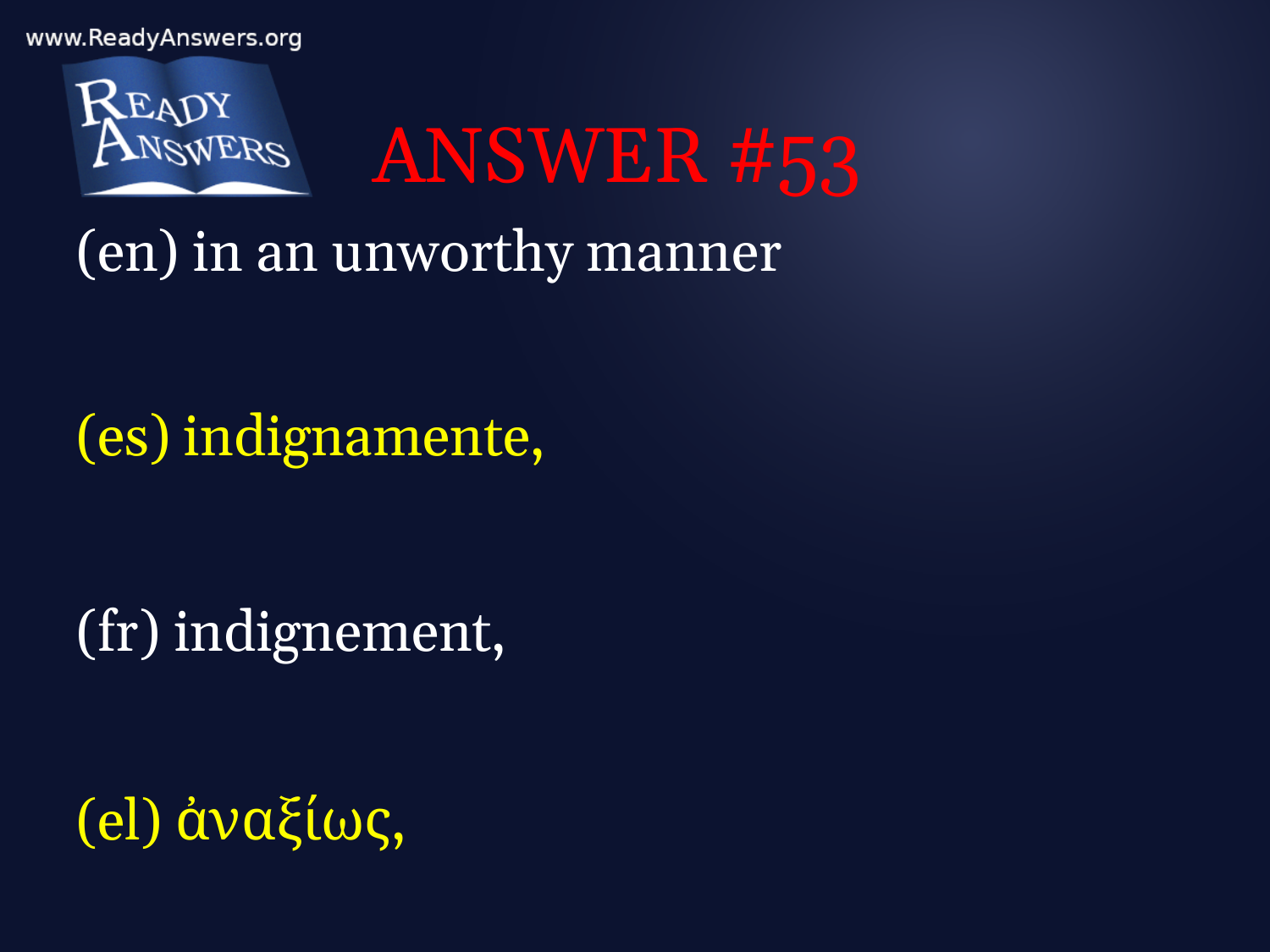

# ANSWER #53
(en) in an unworthy manner
(es) indignamente,
(fr) indignement,
(el) ἀναξίως,